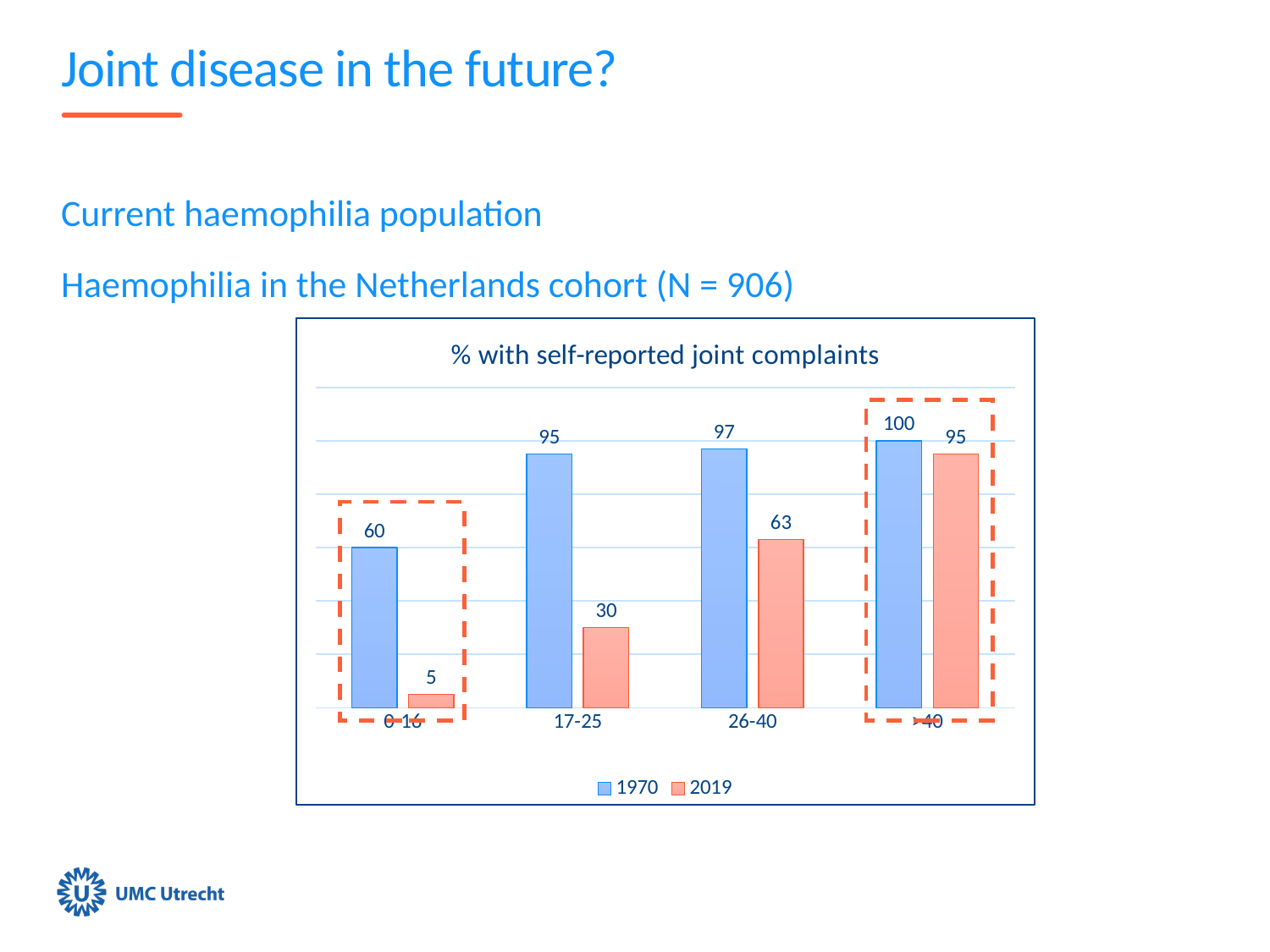

# Joint disease in the future?
Current haemophilia population

Haemophilia in the Netherlands cohort (N = 906)

### Chart: % with self-reported joint complaints

| Category | 1970 | 2019 |
|---|---|---|
| 0-16 | 60.0 | 5.0 |
| 17-25 | 95.0 | 30.0 |
| 26-40 | 97.0 | 63.0 |
| >40 | 100.0 | 95.0 |